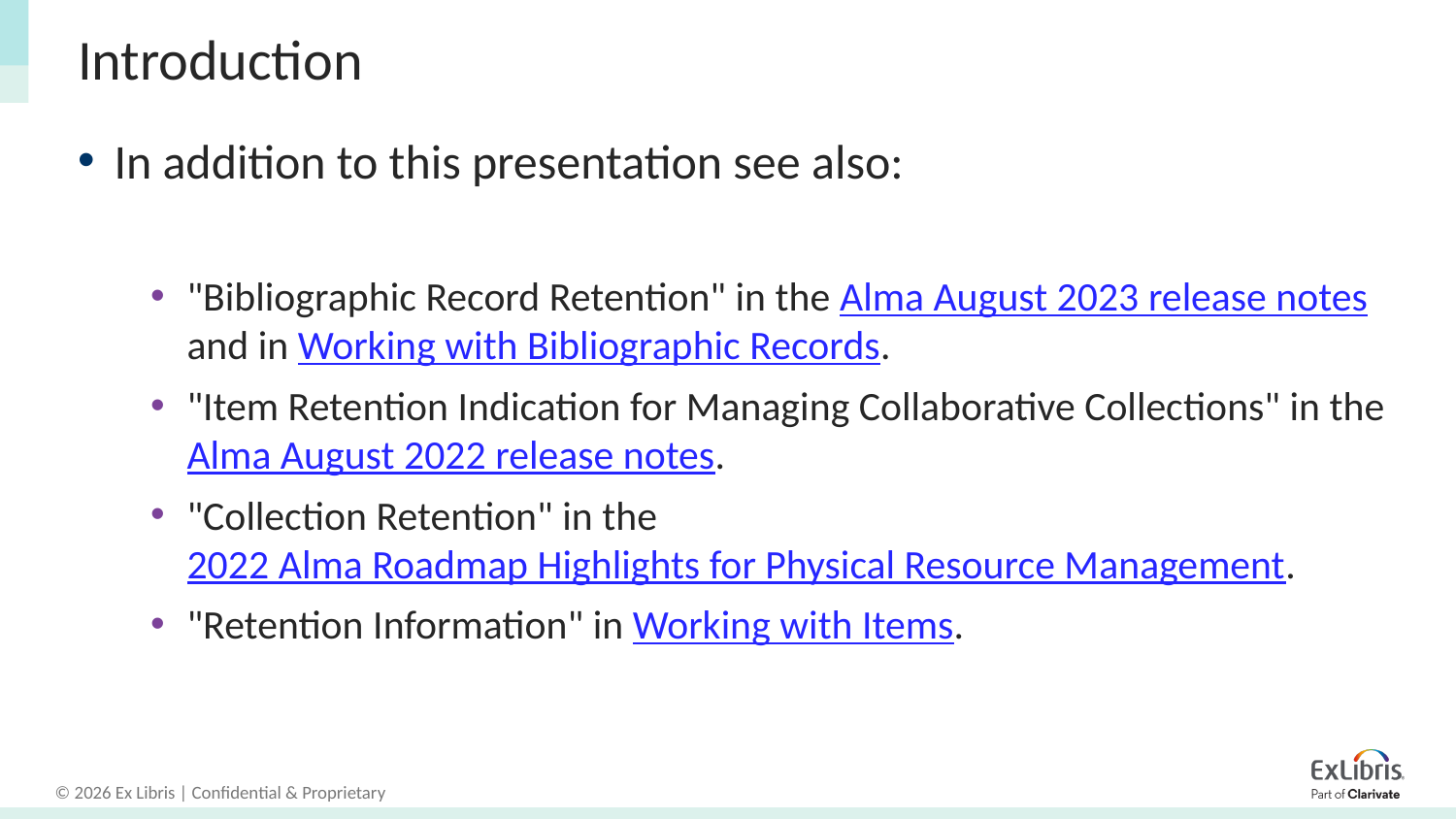

# Introduction
In addition to this presentation see also:

"Bibliographic Record Retention" in the Alma August 2023 release notes and in Working with Bibliographic Records.
"Item Retention Indication for Managing Collaborative Collections" in the Alma August 2022 release notes.
"Collection Retention" in the 2022 Alma Roadmap Highlights for Physical Resource Management.
"Retention Information" in Working with Items.